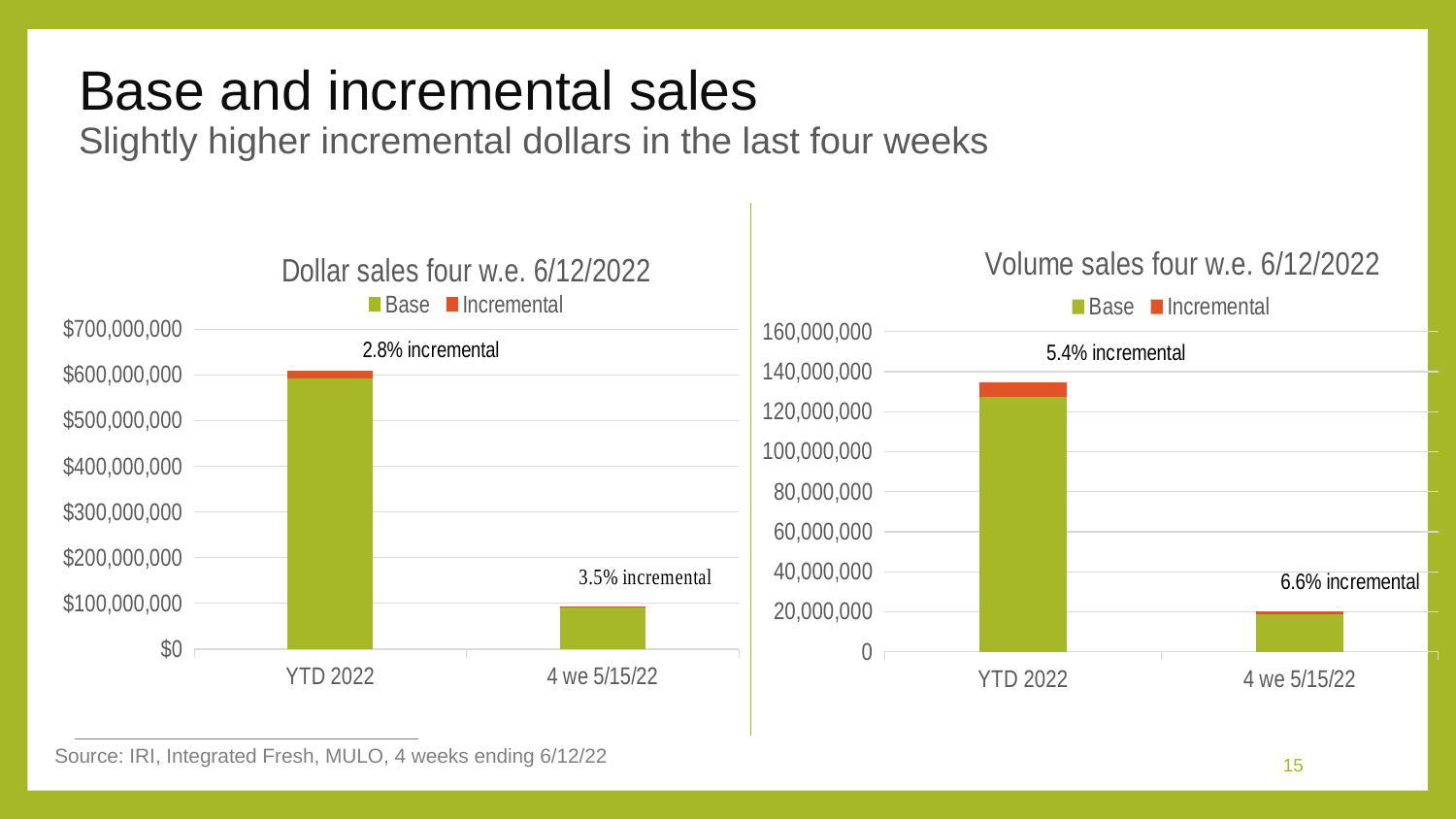

# Base and incremental sales Slightly higher incremental dollars in the last four weeks

### Chart: Dollar sales four w.e. 6/12/2022

| Category | Base | Incremental |
|---|---|---|
| YTD 2022 | 591700373.8170276 | 17066718.93702124 |
| 4 we 5/15/22 | 90676421.34953068 | 2950681.781063023 |

### Chart: Volume sales four w.e. 6/12/2022

| Category | Base | Incremental |
|---|---|---|
| YTD 2022 | 127340385.175 | 7287954.503336951 |
| 4 we 5/15/22 | 18944479.180959497 | 1204803.8879186928 |
Source: IRI, Integrated Fresh, MULO, 4 weeks ending 6/12/22
15